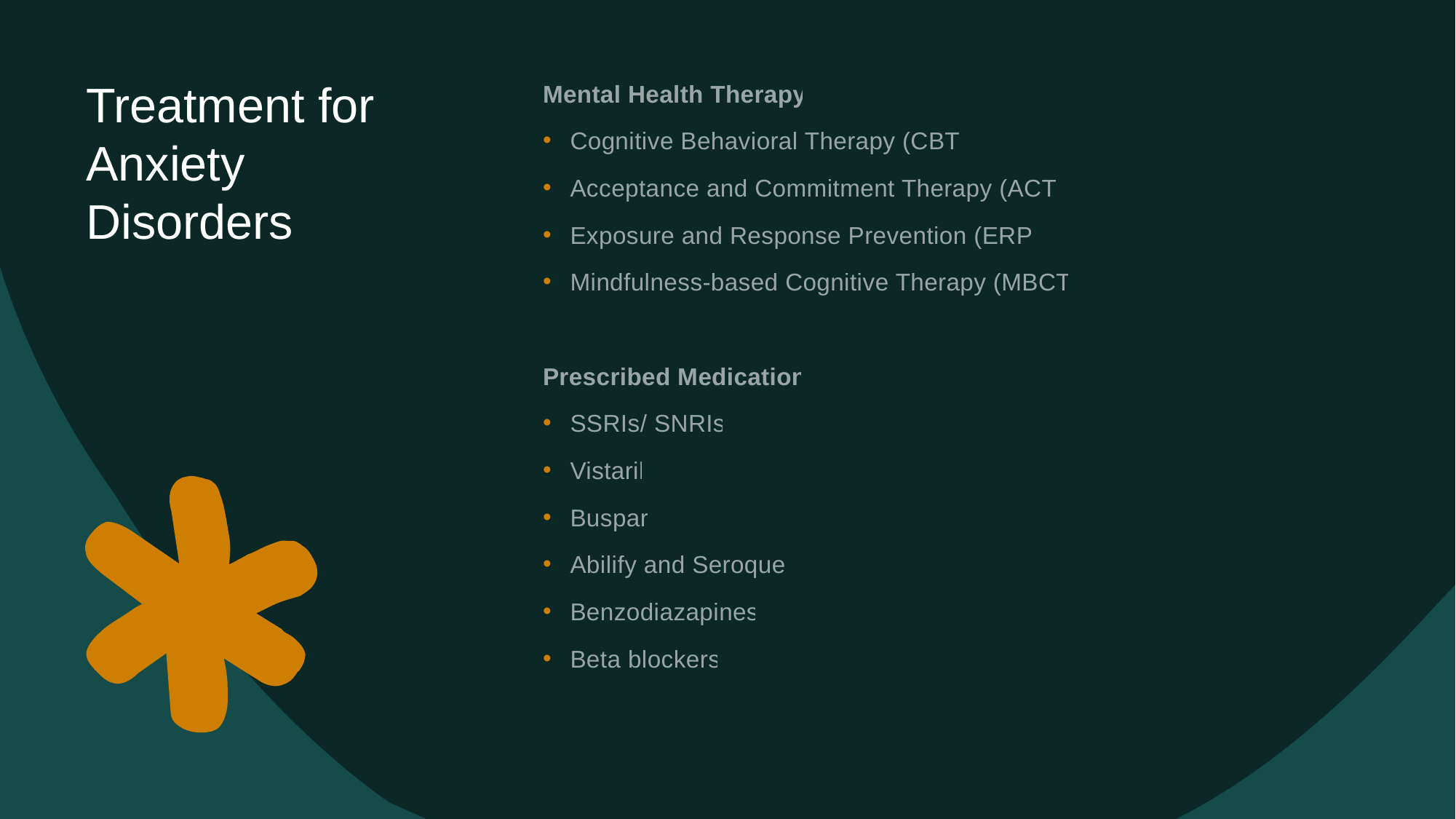

# Treatment for Anxiety Disorders
Mental Health Therapy
Cognitive Behavioral Therapy (CBT)
Acceptance and Commitment Therapy (ACT)
Exposure and Response Prevention (ERP)
Mindfulness-based Cognitive Therapy (MBCT)

Prescribed Medication
SSRIs/ SNRIs
Vistaril
Buspar
Abilify and Seroquel
Benzodiazapines
Beta blockers